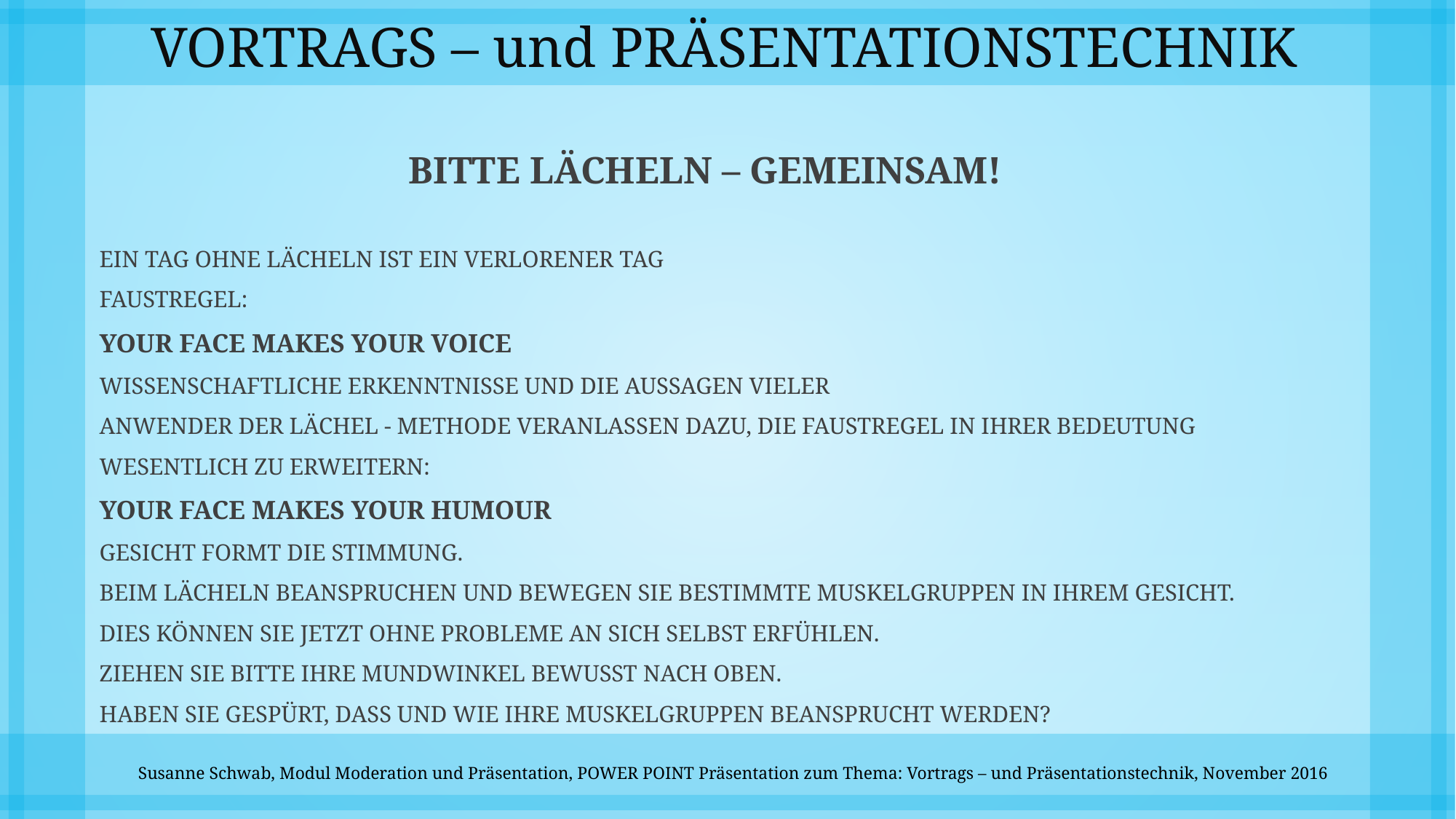

# VORTRAGS – und PRÄSENTATIONSTECHNIK
BITTE LÄCHELN – GEMEINSAM!

Ein Tag ohne Lächeln ist ein verlorener Tag
Faustregel:
YOUR FACE MAKES YOUR VOICE
Wissenschaftliche Erkenntnisse und die Aussagen vieler
Anwender der Lächel - Methode veranlassen dazu, die Faustregel in ihrer Bedeutung wesentlich zu erweitern:
YOUR FACE MAKES YOUR HUMOUR
Gesicht formt die Stimmung.
Beim Lächeln beanspruchen und bewegen Sie bestimmte Muskelgruppen in Ihrem Gesicht.
Dies können Sie jetzt ohne Probleme an sich selbst erfühlen.
Ziehen Sie bitte Ihre Mundwinkel bewusst nach oben.
Haben Sie gespürt, dass und wie Ihre Muskelgruppen beansprucht werden?

Susanne Schwab, Modul Moderation und Präsentation, POWER POINT Präsentation zum Thema: Vortrags – und Präsentationstechnik, November 2016